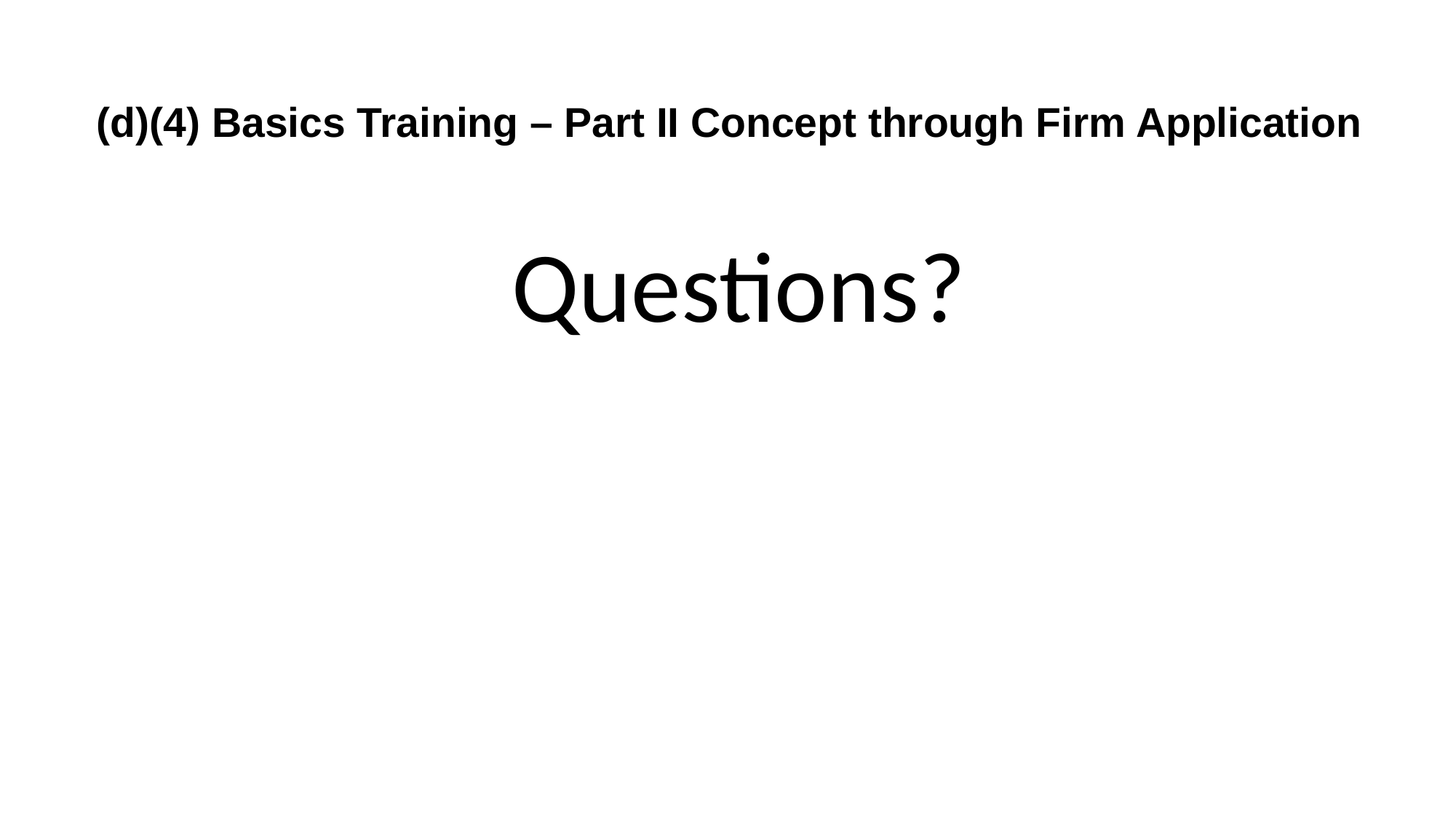

# (d)(4) Basics Training – Part II Concept through Firm Application
Questions?